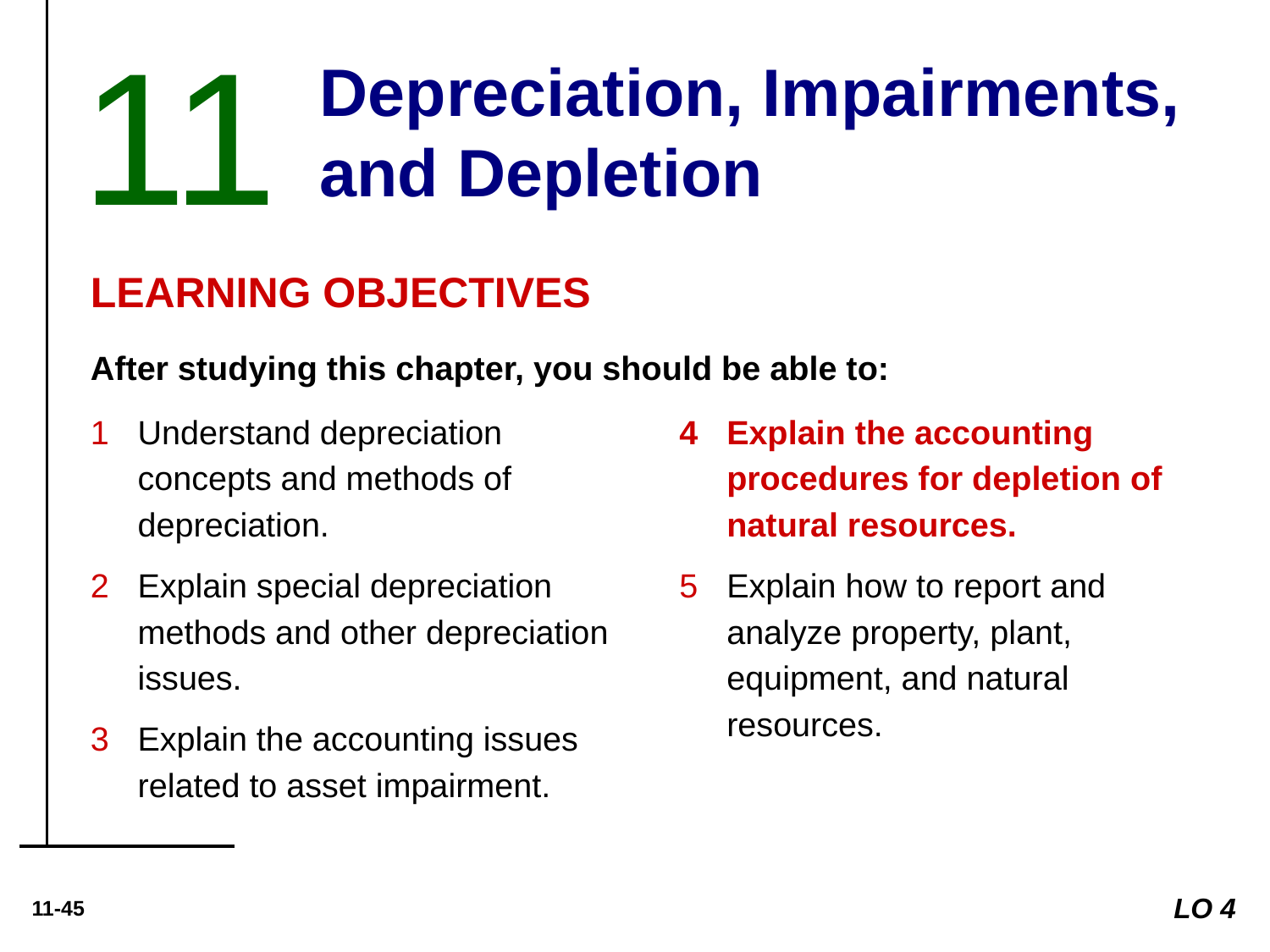

11
Depreciation, Impairments, and Depletion
# LEARNING OBJECTIVES
After studying this chapter, you should be able to:
Understand depreciation concepts and methods of depreciation.
Explain special depreciation methods and other depreciation issues.
Explain the accounting issues related to asset impairment.
Explain the accounting procedures for depletion of natural resources.
Explain how to report and analyze property, plant, equipment, and natural resources.
LO 4